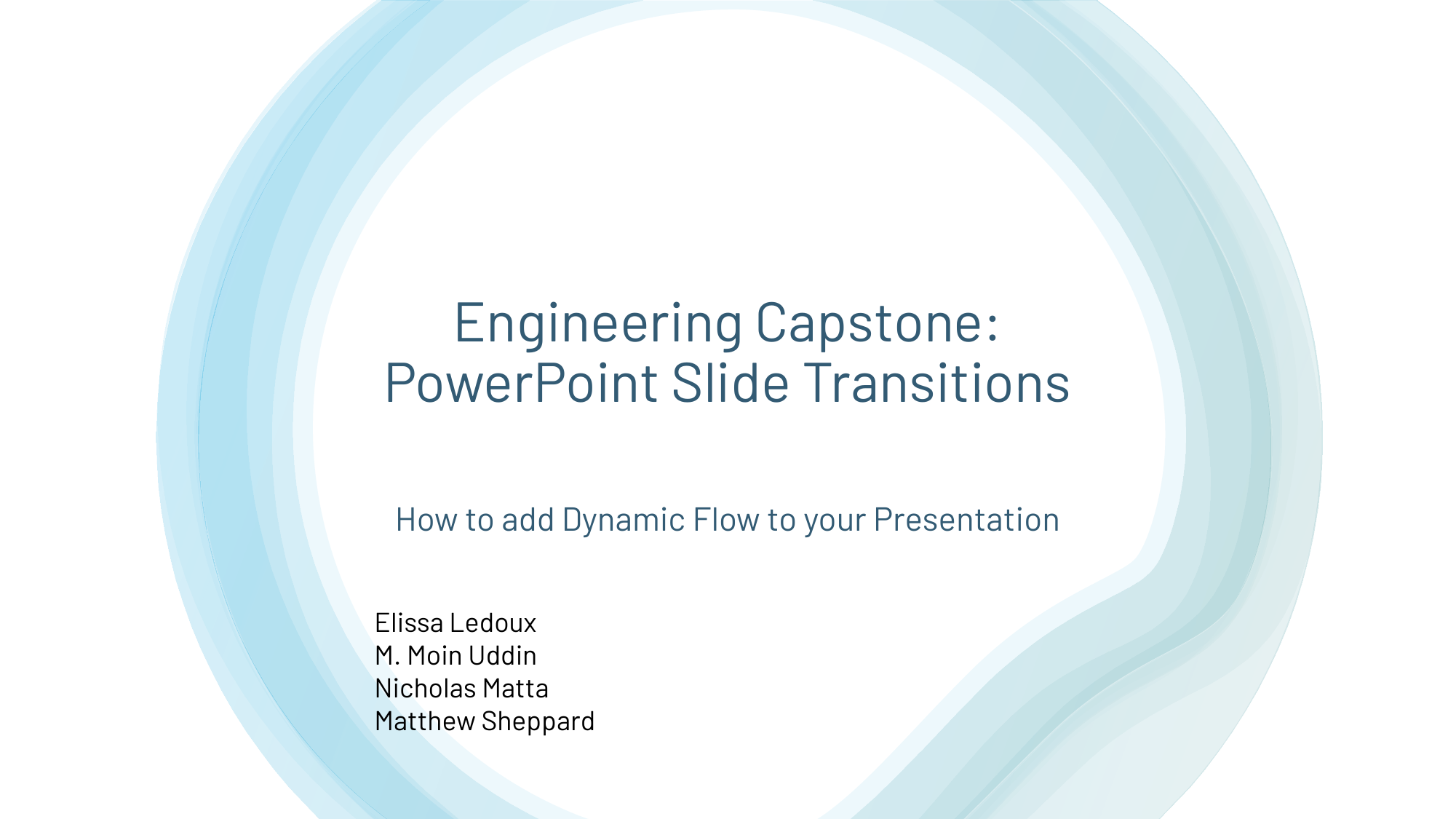

# Engineering Capstone: PowerPoint Slide Transitions
How to add Dynamic Flow to your Presentation

Elissa Ledoux
M. Moin Uddin
Nicholas Matta
Matthew Sheppard